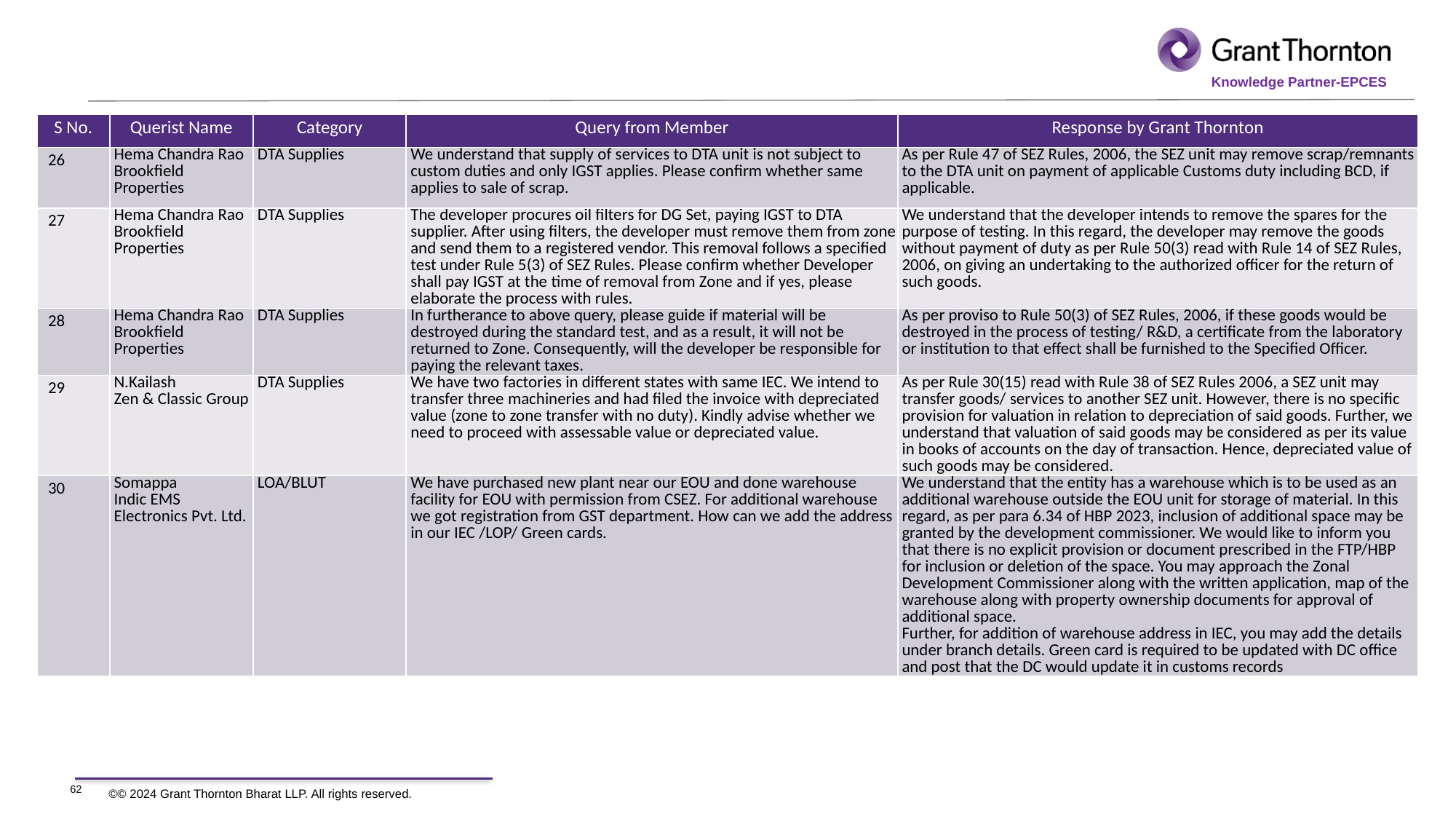

| S No. | Querist Name | Category | Query from Member | Response by Grant Thornton |
| --- | --- | --- | --- | --- |
| 26 | Hema Chandra Rao Brookfield Properties | DTA Supplies | We understand that supply of services to DTA unit is not subject to custom duties and only IGST applies. Please confirm whether same applies to sale of scrap. | As per Rule 47 of SEZ Rules, 2006, the SEZ unit may remove scrap/remnants to the DTA unit on payment of applicable Customs duty including BCD, if applicable. |
| 27 | Hema Chandra Rao Brookfield Properties | DTA Supplies | The developer procures oil filters for DG Set, paying IGST to DTA supplier. After using filters, the developer must remove them from zone and send them to a registered vendor. This removal follows a specified test under Rule 5(3) of SEZ Rules. Please confirm whether Developer shall pay IGST at the time of removal from Zone and if yes, please elaborate the process with rules. | We understand that the developer intends to remove the spares for the purpose of testing. In this regard, the developer may remove the goods without payment of duty as per Rule 50(3) read with Rule 14 of SEZ Rules, 2006, on giving an undertaking to the authorized officer for the return of such goods. |
| 28 | Hema Chandra Rao Brookfield Properties | DTA Supplies | In furtherance to above query, please guide if material will be destroyed during the standard test, and as a result, it will not be returned to Zone. Consequently, will the developer be responsible for paying the relevant taxes. | As per proviso to Rule 50(3) of SEZ Rules, 2006, if these goods would be destroyed in the process of testing/ R&D, a certificate from the laboratory or institution to that effect shall be furnished to the Specified Officer. |
| 29 | N.Kailash Zen & Classic Group | DTA Supplies | We have two factories in different states with same IEC. We intend to transfer three machineries and had filed the invoice with depreciated value (zone to zone transfer with no duty). Kindly advise whether we need to proceed with assessable value or depreciated value. | As per Rule 30(15) read with Rule 38 of SEZ Rules 2006, a SEZ unit may transfer goods/ services to another SEZ unit. However, there is no specific provision for valuation in relation to depreciation of said goods. Further, we understand that valuation of said goods may be considered as per its value in books of accounts on the day of transaction. Hence, depreciated value of such goods may be considered. |
| 30 | Somappa Indic EMS Electronics Pvt. Ltd. | LOA/BLUT | We have purchased new plant near our EOU and done warehouse facility for EOU with permission from CSEZ. For additional warehouse we got registration from GST department. How can we add the address in our IEC /LOP/ Green cards. | We understand that the entity has a warehouse which is to be used as an additional warehouse outside the EOU unit for storage of material. In this regard, as per para 6.34 of HBP 2023, inclusion of additional space may be granted by the development commissioner. We would like to inform you that there is no explicit provision or document prescribed in the FTP/HBP for inclusion or deletion of the space. You may approach the Zonal Development Commissioner along with the written application, map of the warehouse along with property ownership documents for approval of additional space. Further, for addition of warehouse address in IEC, you may add the details under branch details. Green card is required to be updated with DC office and post that the DC would update it in customs records |
62